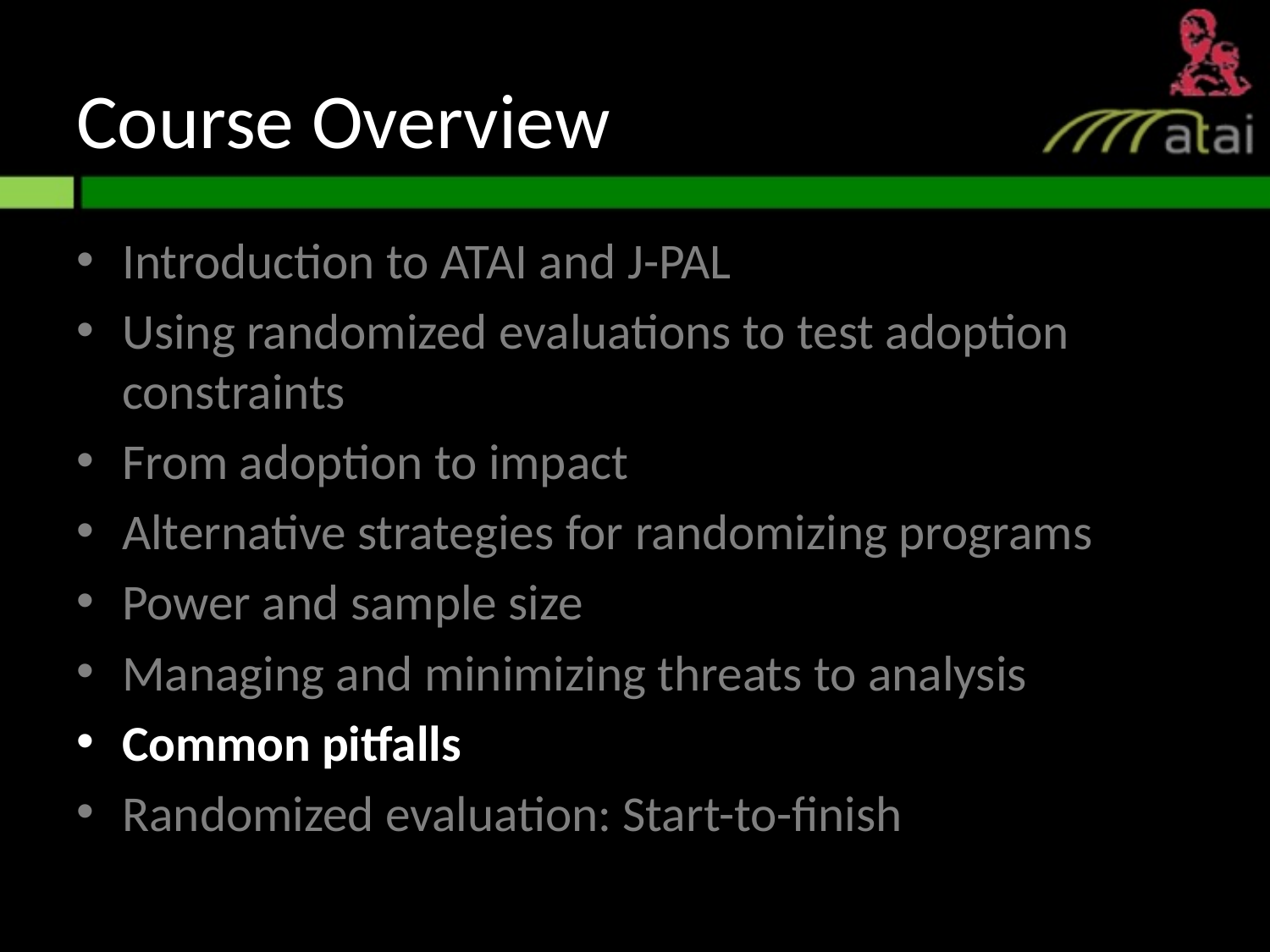

# Course Overview
Introduction to ATAI and J-PAL
Using randomized evaluations to test adoption constraints
From adoption to impact
Alternative strategies for randomizing programs
Power and sample size
Managing and minimizing threats to analysis
Common pitfalls
Randomized evaluation: Start-to-finish